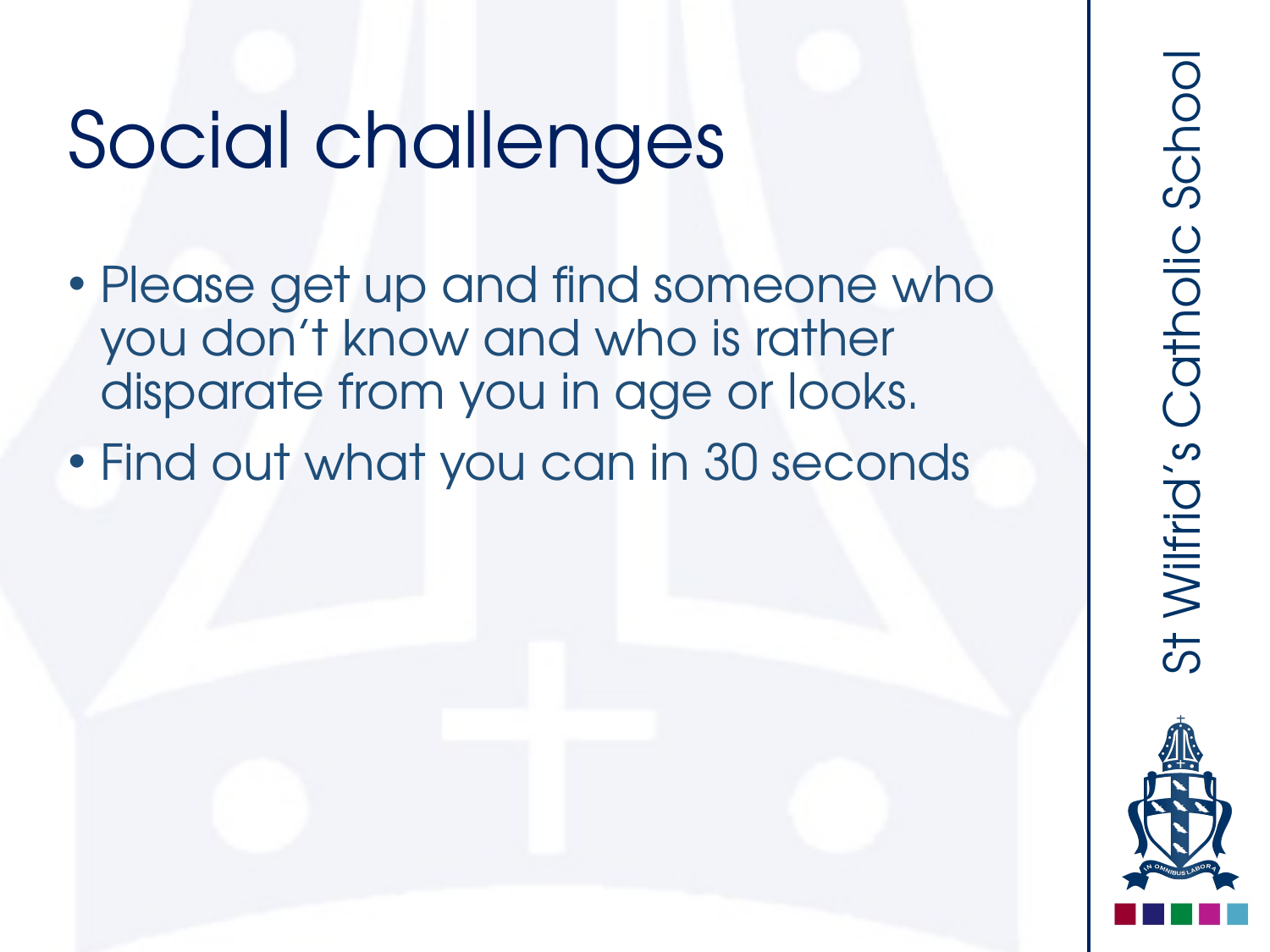

# Social challenges
Please get up and find someone who you don’t know and who is rather disparate from you in age or looks.
Find out what you can in 30 seconds